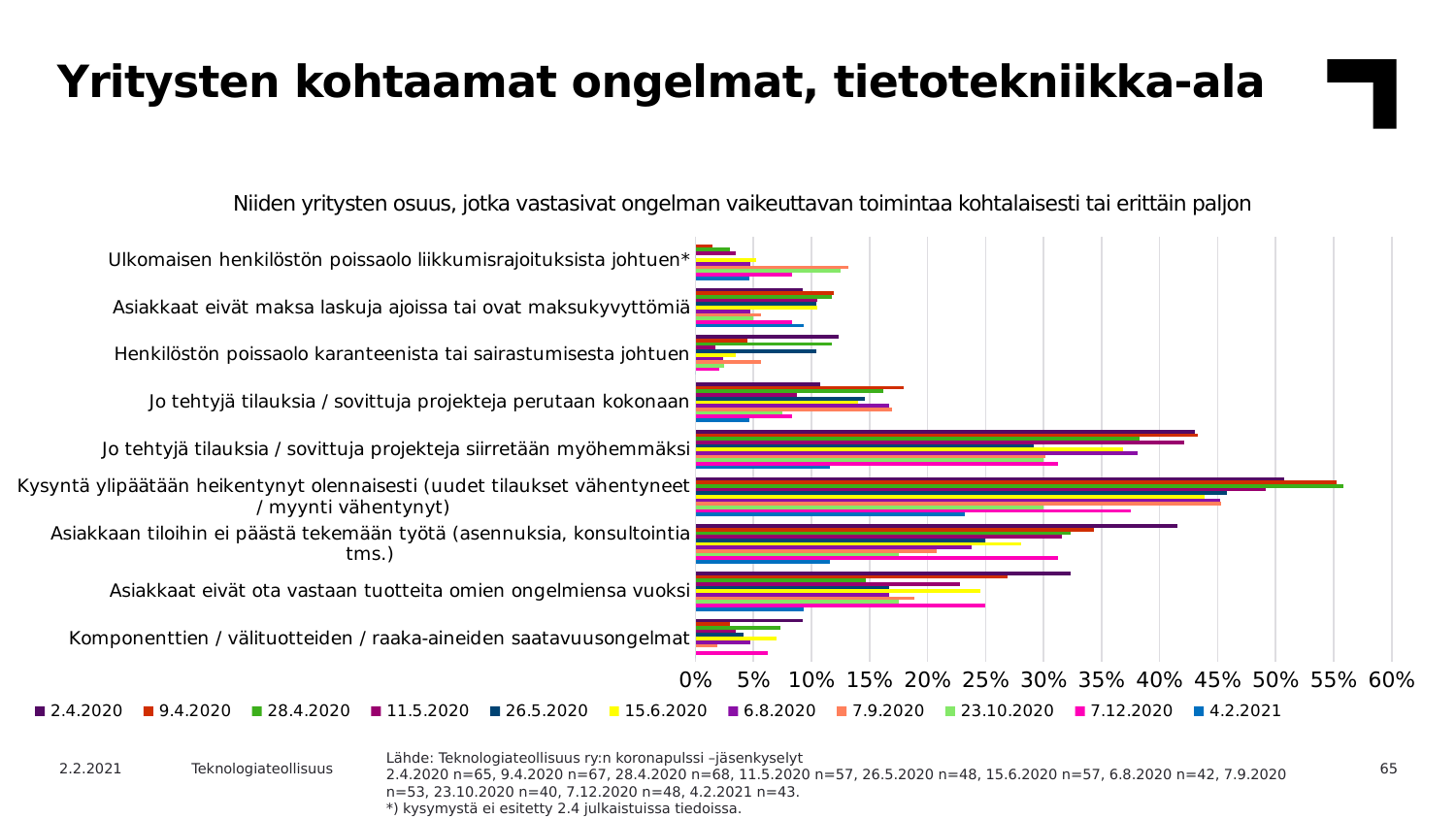

Yritysten kohtaamat ongelmat, tietotekniikka-ala
Niiden yritysten osuus, jotka vastasivat ongelman vaikeuttavan toimintaa kohtalaisesti tai erittäin paljon

### Chart

| Category | 4.2.2021 | 7.12.2020 | 23.10.2020 | 7.9.2020 | 6.8.2020 | 15.6.2020 | 26.5.2020 | 11.5.2020 | 28.4.2020 | 9.4.2020 | 2.4.2020 |
|---|---|---|---|---|---|---|---|---|---|---|---|
| Komponenttien / välituotteiden / raaka-aineiden saatavuusongelmat | 0.0 | 0.0625 | 0.0 | 0.018867924528301886 | 0.047619047619047616 | 0.07017543859649122 | 0.041666666666666664 | 0.03508771929824561 | 0.07352941176470588 | 0.029850746268656716 | 0.09230769230769231 |
| Asiakkaat eivät ota vastaan tuotteita omien ongelmiensa vuoksi | 0.09302325581395349 | 0.25 | 0.175 | 0.18867924528301888 | 0.16666666666666666 | 0.24561403508771928 | 0.16666666666666669 | 0.22807017543859648 | 0.14705882352941177 | 0.26865671641791045 | 0.3230769230769231 |
| Asiakkaan tiloihin ei päästä tekemään työtä (asennuksia, konsultointia tms.) | 0.11627906976744186 | 0.3125 | 0.175 | 0.20754716981132074 | 0.23809523809523808 | 0.2807017543859649 | 0.25 | 0.3157894736842105 | 0.3235294117647059 | 0.34328358208955223 | 0.4153846153846154 |
| Kysyntä ylipäätään heikentynyt olennaisesti (uudet tilaukset vähentyneet / myynti vähentynyt) | 0.23255813953488375 | 0.375 | 0.3 | 0.4528301886792453 | 0.45238095238095233 | 0.43859649122807015 | 0.45833333333333337 | 0.49122807017543857 | 0.5588235294117647 | 0.5522388059701493 | 0.5076923076923077 |
| Jo tehtyjä tilauksia / sovittuja projekteja siirretään myöhemmäksi | 0.11627906976744186 | 0.3125 | 0.3 | 0.3018867924528302 | 0.38095238095238093 | 0.3684210526315789 | 0.2916666666666667 | 0.42105263157894735 | 0.38235294117647056 | 0.43283582089552236 | 0.4307692307692308 |
| Jo tehtyjä tilauksia / sovittuja projekteja perutaan kokonaan | 0.046511627906976744 | 0.08333333333333333 | 0.075 | 0.16981132075471697 | 0.16666666666666666 | 0.14035087719298245 | 0.14583333333333334 | 0.08771929824561403 | 0.16176470588235292 | 0.1791044776119403 | 0.1076923076923077 |
| Henkilöstön poissaolo karanteenista tai sairastumisesta johtuen | 0.0 | 0.020833333333333332 | 0.025 | 0.05660377358490566 | 0.023809523809523808 | 0.03508771929824561 | 0.10416666666666666 | 0.017543859649122806 | 0.11764705882352941 | 0.04477611940298507 | 0.12307692307692308 |
| Asiakkaat eivät maksa laskuja ajoissa tai ovat maksukyvyttömiä | 0.09302325581395349 | 0.08333333333333333 | 0.05 | 0.05660377358490566 | 0.047619047619047616 | 0.10526315789473684 | 0.10416666666666666 | 0.10526315789473684 | 0.11764705882352941 | 0.11940298507462685 | 0.09230769230769231 |
| Ulkomaisen henkilöstön poissaolo liikkumisrajoituksista johtuen* | 0.046511627906976744 | 0.08333333333333333 | 0.125 | 0.1320754716981132 | 0.047619047619047616 | 0.05263157894736842 | 0.0 | 0.03508771929824561 | 0.029411764705882353 | 0.014925373134328358 | None |
Lähde: Teknologiateollisuus ry:n koronapulssi –jäsenkyselyt
2.4.2020 n=65, 9.4.2020 n=67, 28.4.2020 n=68, 11.5.2020 n=57, 26.5.2020 n=48, 15.6.2020 n=57, 6.8.2020 n=42, 7.9.2020 n=53, 23.10.2020 n=40, 7.12.2020 n=48, 4.2.2021 n=43.
*) kysymystä ei esitetty 2.4 julkaistuissa tiedoissa.

2.2.2021
Teknologiateollisuus
65